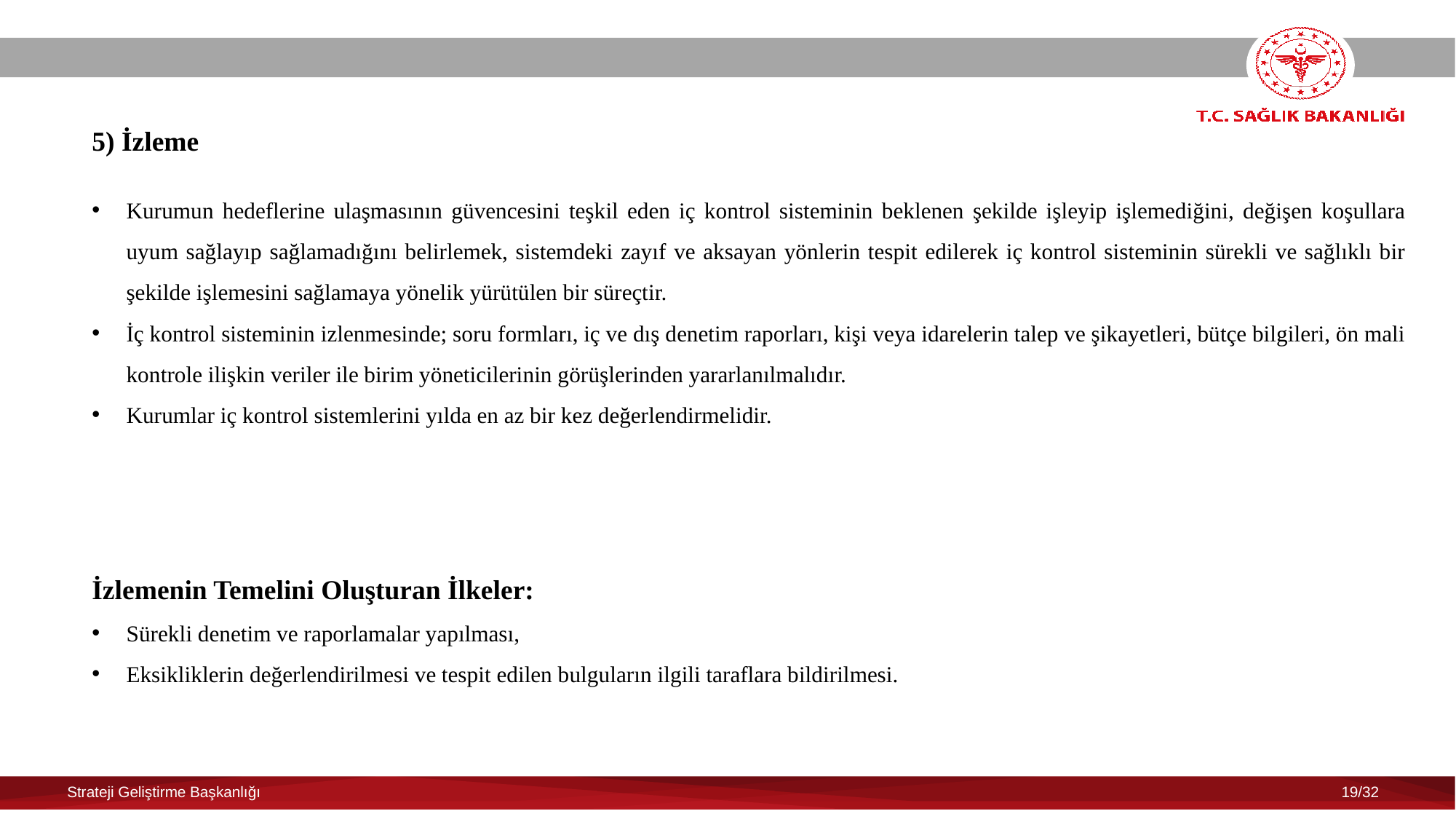

5) İzleme
Kurumun hedeflerine ulaşmasının güvencesini teşkil eden iç kontrol sisteminin beklenen şekilde işleyip işlemediğini, değişen koşullara uyum sağlayıp sağlamadığını belirlemek, sistemdeki zayıf ve aksayan yönlerin tespit edilerek iç kontrol sisteminin sürekli ve sağlıklı bir şekilde işlemesini sağlamaya yönelik yürütülen bir süreçtir.
İç kontrol sisteminin izlenmesinde; soru formları, iç ve dış denetim raporları, kişi veya idarelerin talep ve şikayetleri, bütçe bilgileri, ön mali kontrole ilişkin veriler ile birim yöneticilerinin görüşlerinden yararlanılmalıdır.
Kurumlar iç kontrol sistemlerini yılda en az bir kez değerlendirmelidir.
İzlemenin Temelini Oluşturan İlkeler:
Sürekli denetim ve raporlamalar yapılması,
Eksikliklerin değerlendirilmesi ve tespit edilen bulguların ilgili taraflara bildirilmesi.